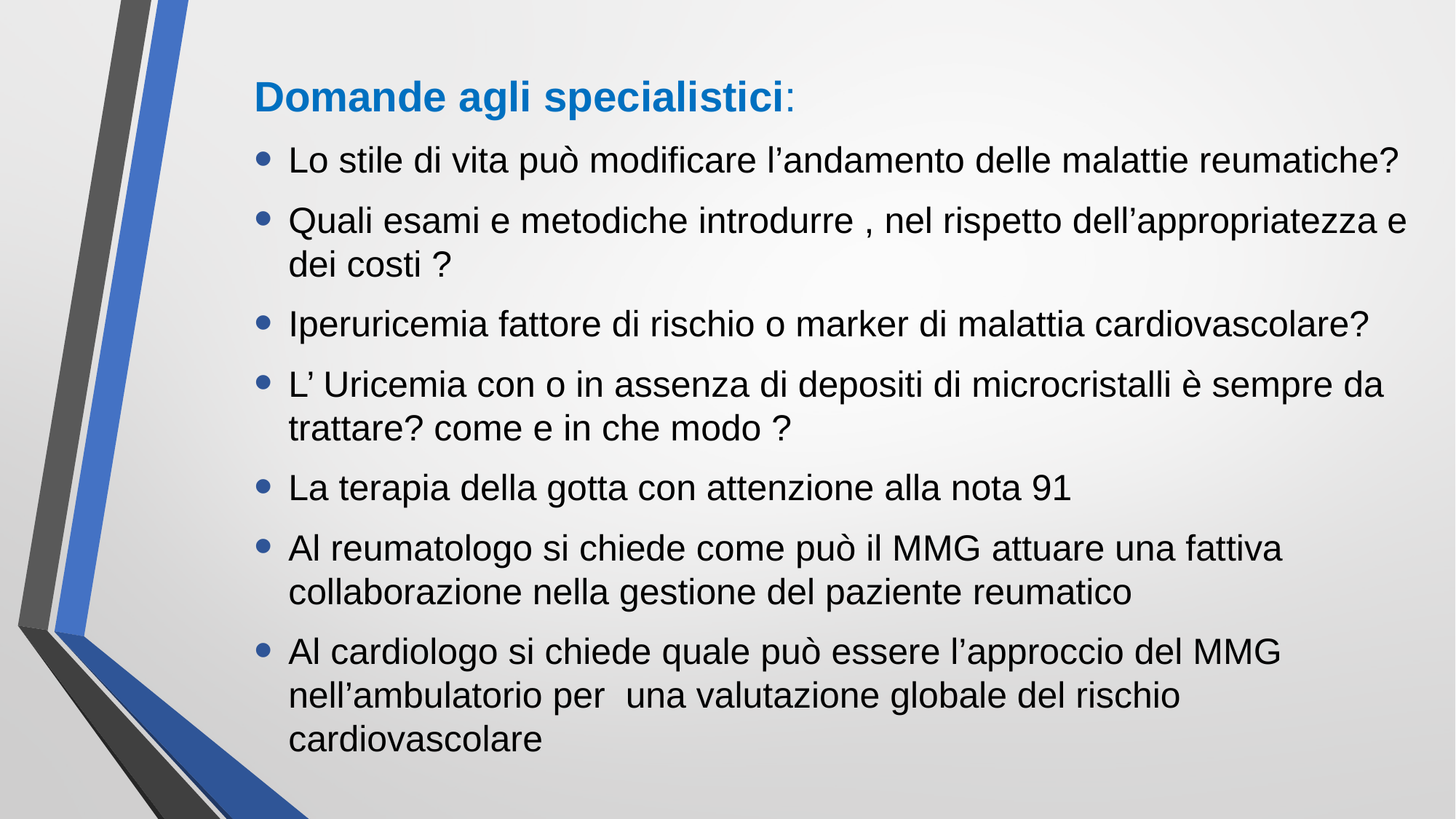

Domande agli specialistici:
Lo stile di vita può modificare l’andamento delle malattie reumatiche?
Quali esami e metodiche introdurre , nel rispetto dell’appropriatezza e dei costi ?
Iperuricemia fattore di rischio o marker di malattia cardiovascolare?
L’ Uricemia con o in assenza di depositi di microcristalli è sempre da trattare? come e in che modo ?
La terapia della gotta con attenzione alla nota 91
Al reumatologo si chiede come può il MMG attuare una fattiva collaborazione nella gestione del paziente reumatico
Al cardiologo si chiede quale può essere l’approccio del MMG nell’ambulatorio per  una valutazione globale del rischio cardiovascolare